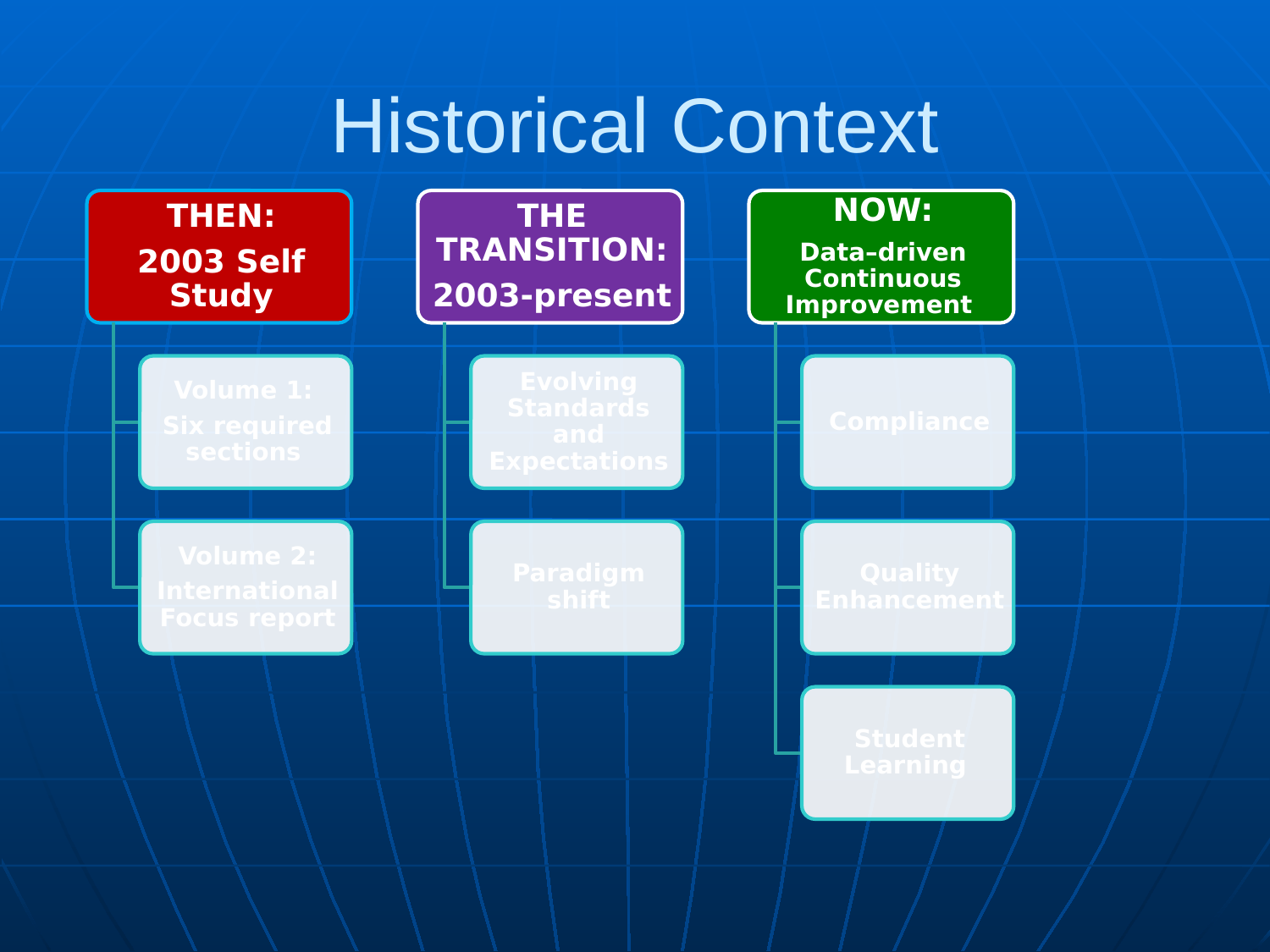

# Historical Context
THEN:
2003 Self Study
Volume 1:
Six required sections
Volume 2:
International Focus report
THE TRANSITION:
2003-present
Evolving Standards and Expectations
Paradigm shift
NOW:
Data–driven Continuous Improvement
Compliance
Quality Enhancement
Student Learning